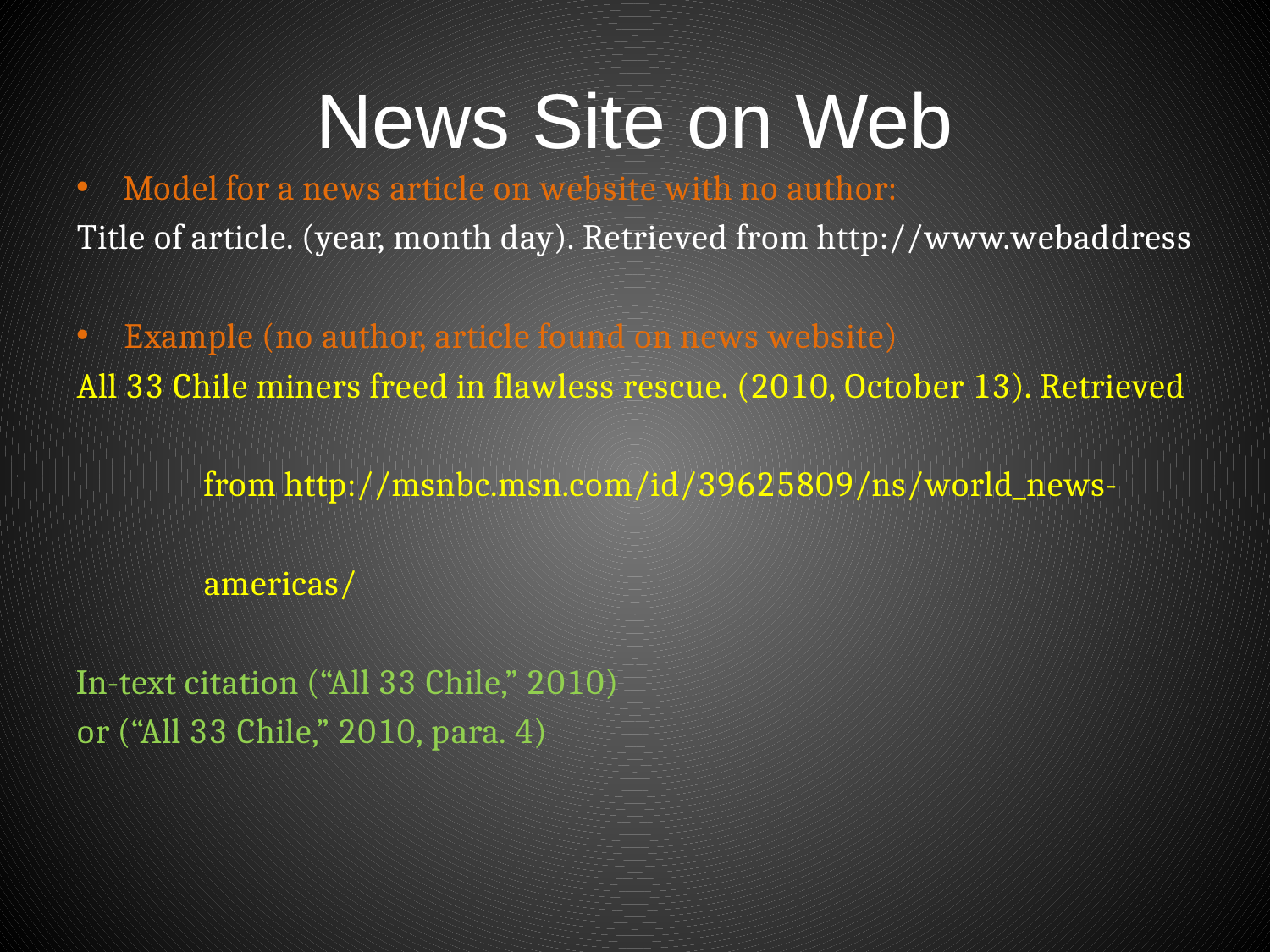

# News Site on Web
Model for a news article on website with no author:
Title of article. (year, month day). Retrieved from http://www.webaddress

Example (no author, article found on news website)
All 33 Chile miners freed in flawless rescue. (2010, October 13). Retrieved

	from http://msnbc.msn.com/id/39625809/ns/world_news-

	americas/

In-text citation (“All 33 Chile,” 2010)
or (“All 33 Chile,” 2010, para. 4)